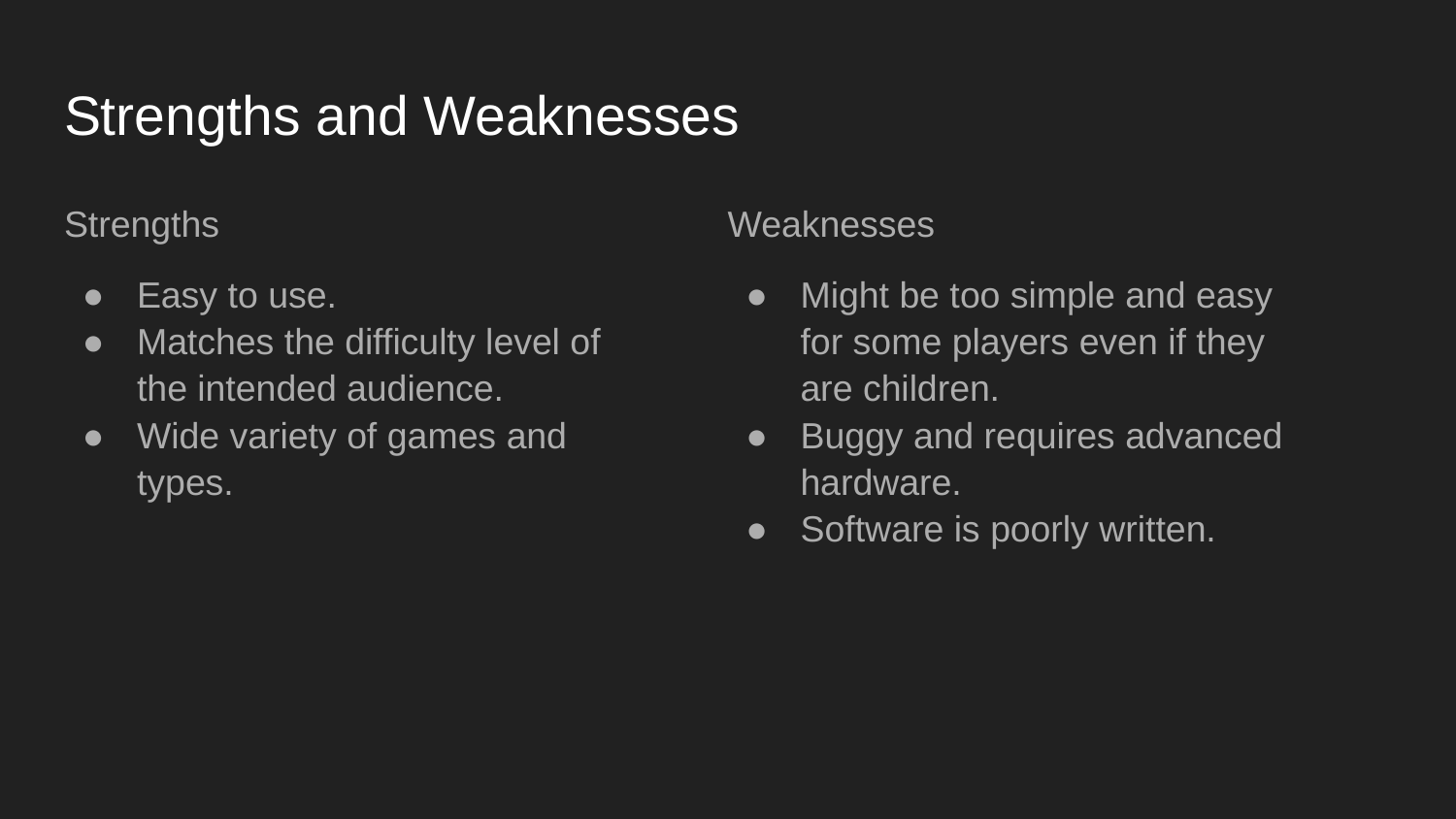

# Strengths and Weaknesses
Strengths
Easy to use.
Matches the difficulty level of the intended audience.
Wide variety of games and types.
Weaknesses
Might be too simple and easy for some players even if they are children.
Buggy and requires advanced hardware.
Software is poorly written.